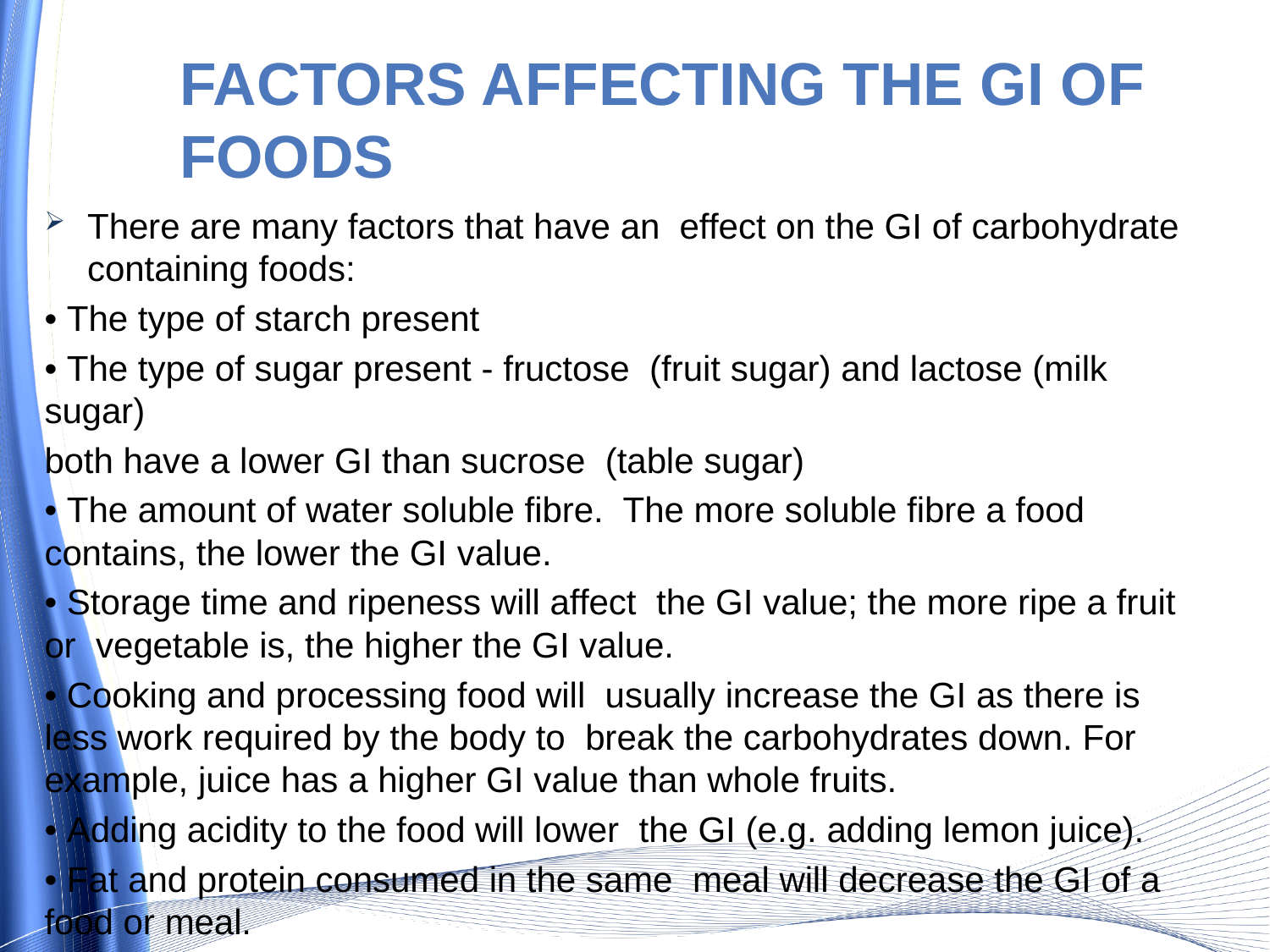

# Factors affecting the GI of foods
There are many factors that have an  effect on the GI of carbohydrate  containing foods:
• The type of starch present
• The type of sugar present - fructose  (fruit sugar) and lactose (milk sugar)
both have a lower GI than sucrose  (table sugar)
• The amount of water soluble fibre.  The more soluble fibre a food  contains, the lower the GI value.
• Storage time and ripeness will affect  the GI value; the more ripe a fruit or  vegetable is, the higher the GI value.
• Cooking and processing food will  usually increase the GI as there is  less work required by the body to  break the carbohydrates down. For  example, juice has a higher GI value than whole fruits.
• Adding acidity to the food will lower  the GI (e.g. adding lemon juice).
• Fat and protein consumed in the same  meal will decrease the GI of a food or meal.